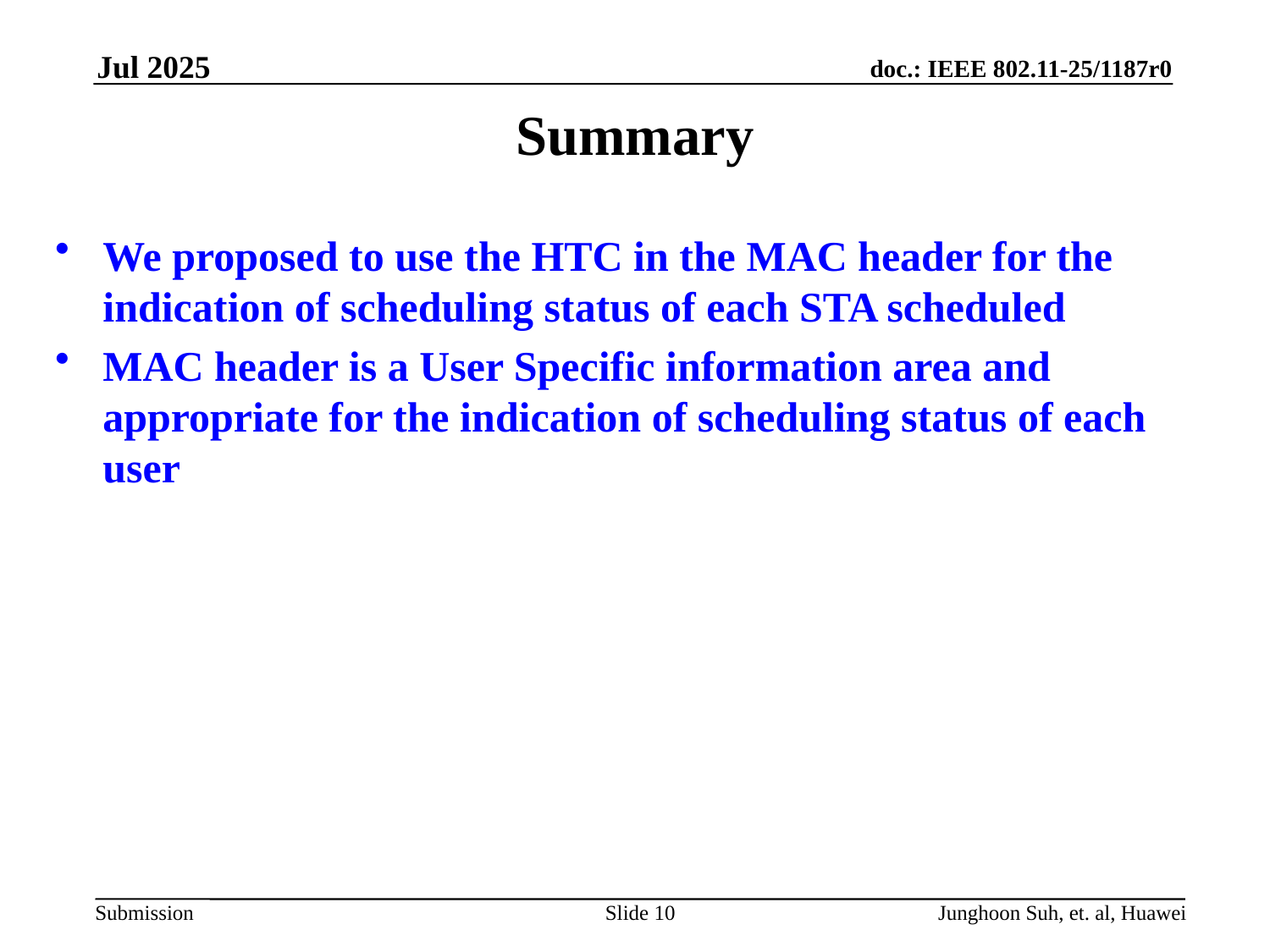

Jul 2025
# Summary
We proposed to use the HTC in the MAC header for the indication of scheduling status of each STA scheduled
MAC header is a User Specific information area and appropriate for the indication of scheduling status of each user
Slide 10
Junghoon Suh, et. al, Huawei